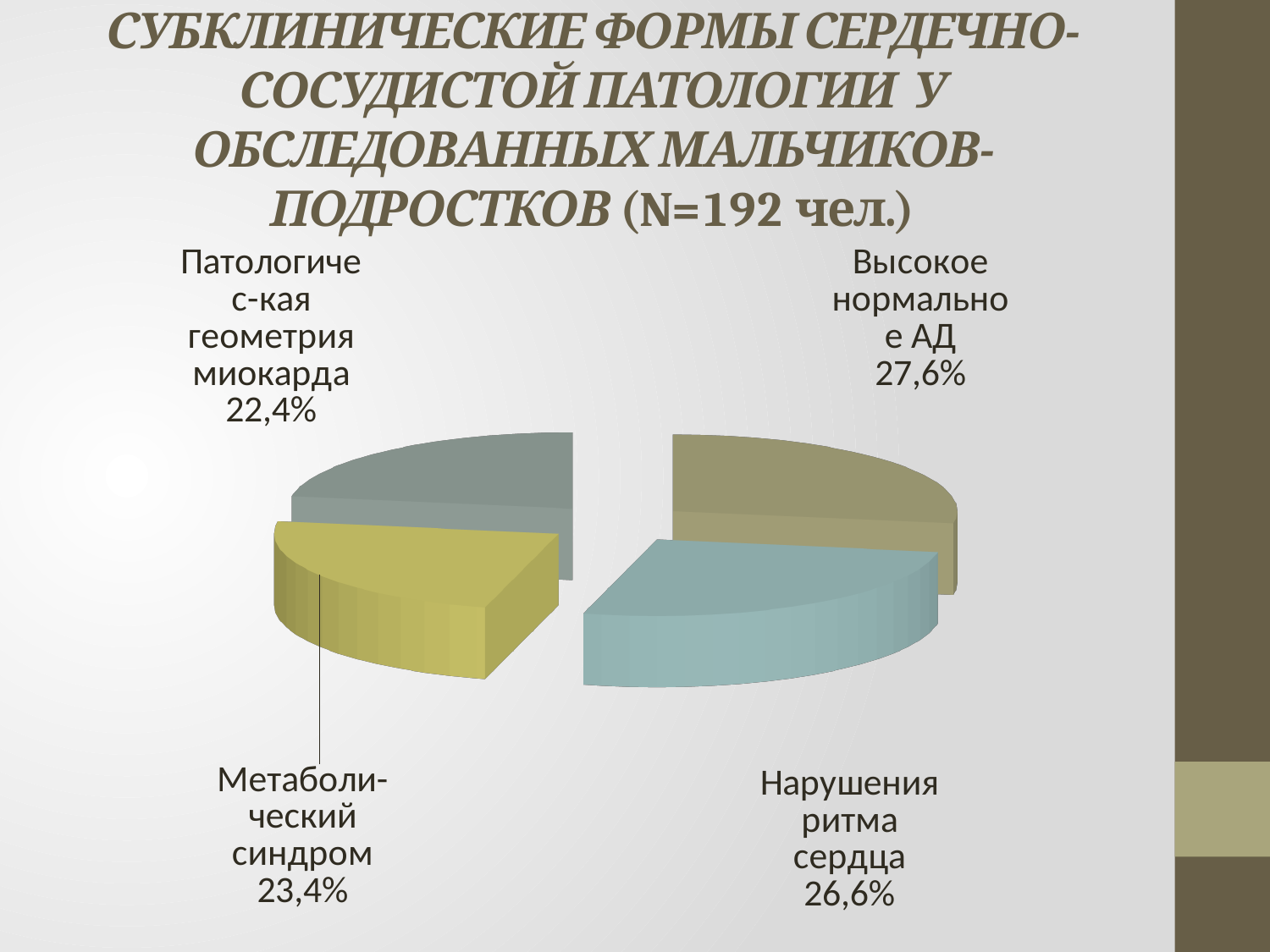

# СУБКЛИНИЧЕСКИЕ ФОРМЫ СЕРДЕЧНО-СОСУДИСТОЙ ПАТОЛОГИИ  У ОБСЛЕДОВАННЫХ МАЛЬЧИКОВ-ПОДРОСТКОВ (N=192 чел.)

[unsupported chart]